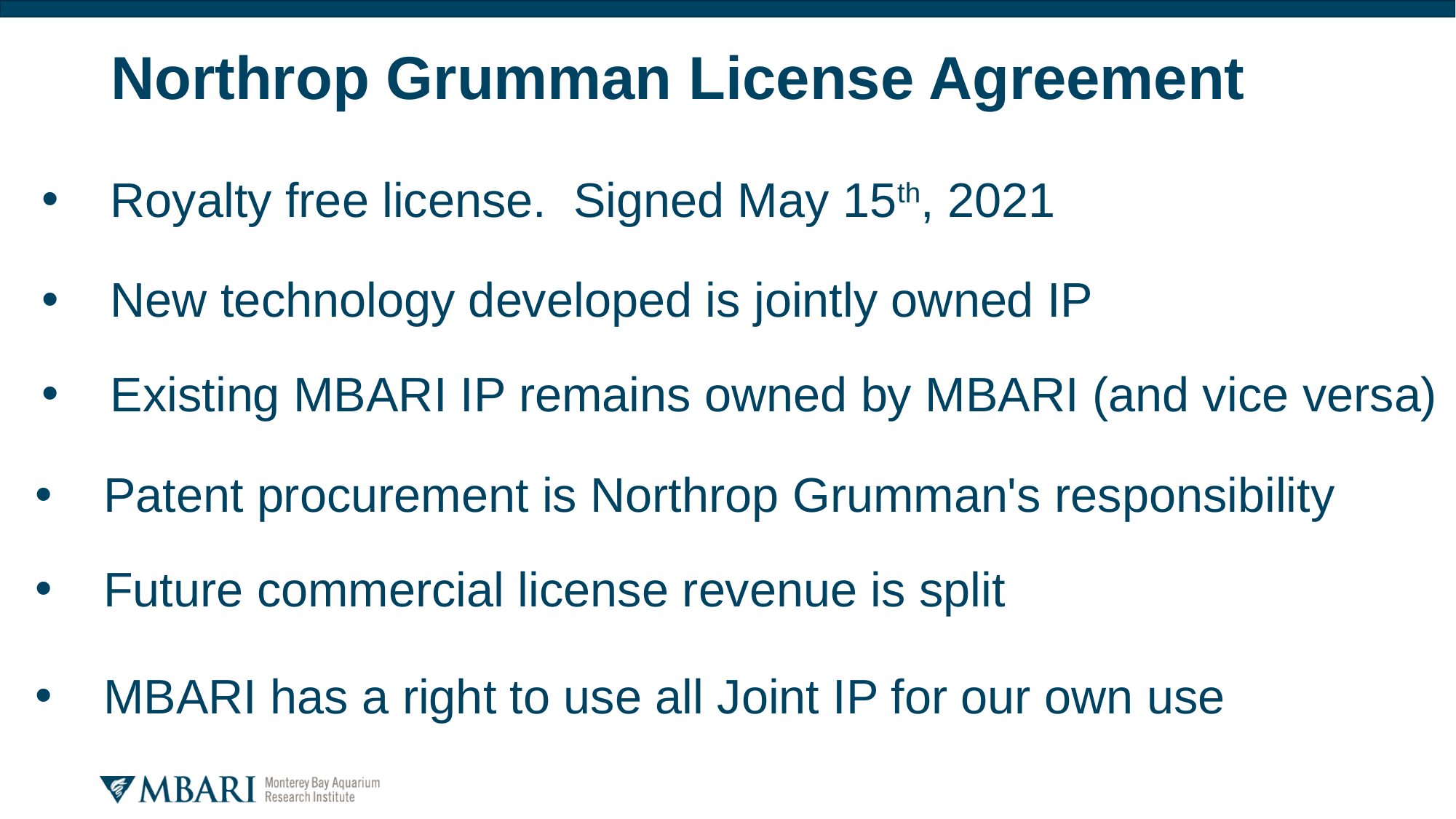

# Northrop Grumman License Agreement
Royalty free license.  Signed May 15th, 2021
New technology developed is jointly owned IP
Existing MBARI IP remains owned by MBARI (and vice versa)
Patent procurement is Northrop Grumman's responsibility
Future commercial license revenue is split
MBARI has a right to use all Joint IP for our own use